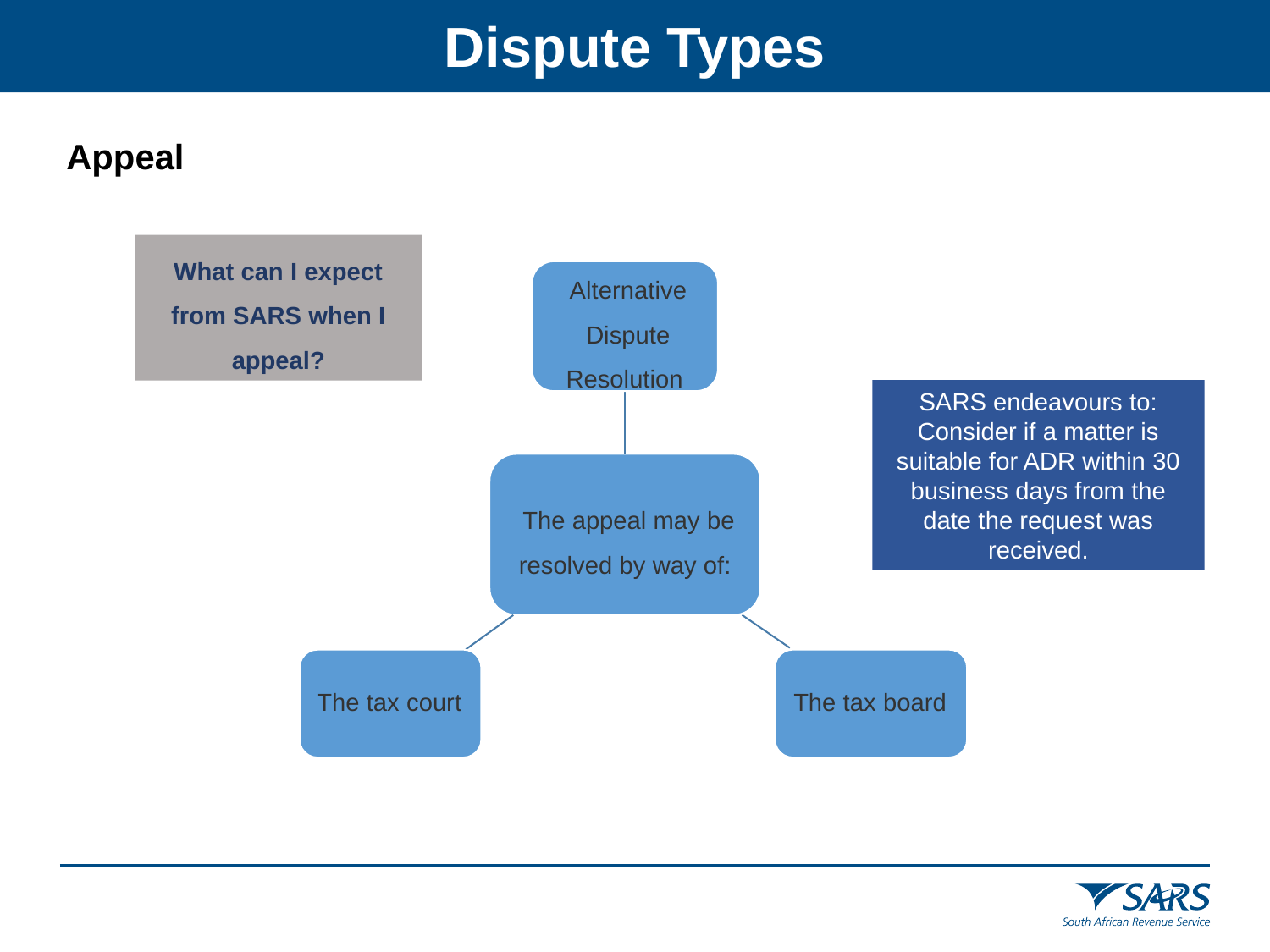

Dispute Types
Appeal

The appeal may be resolved by way of:
Alternative Dispute Resolution
The tax board
The tax court
What can I expect from SARS when I appeal?
SARS endeavours to:
Consider if a matter is suitable for ADR within 30 business days from the date the request was received.